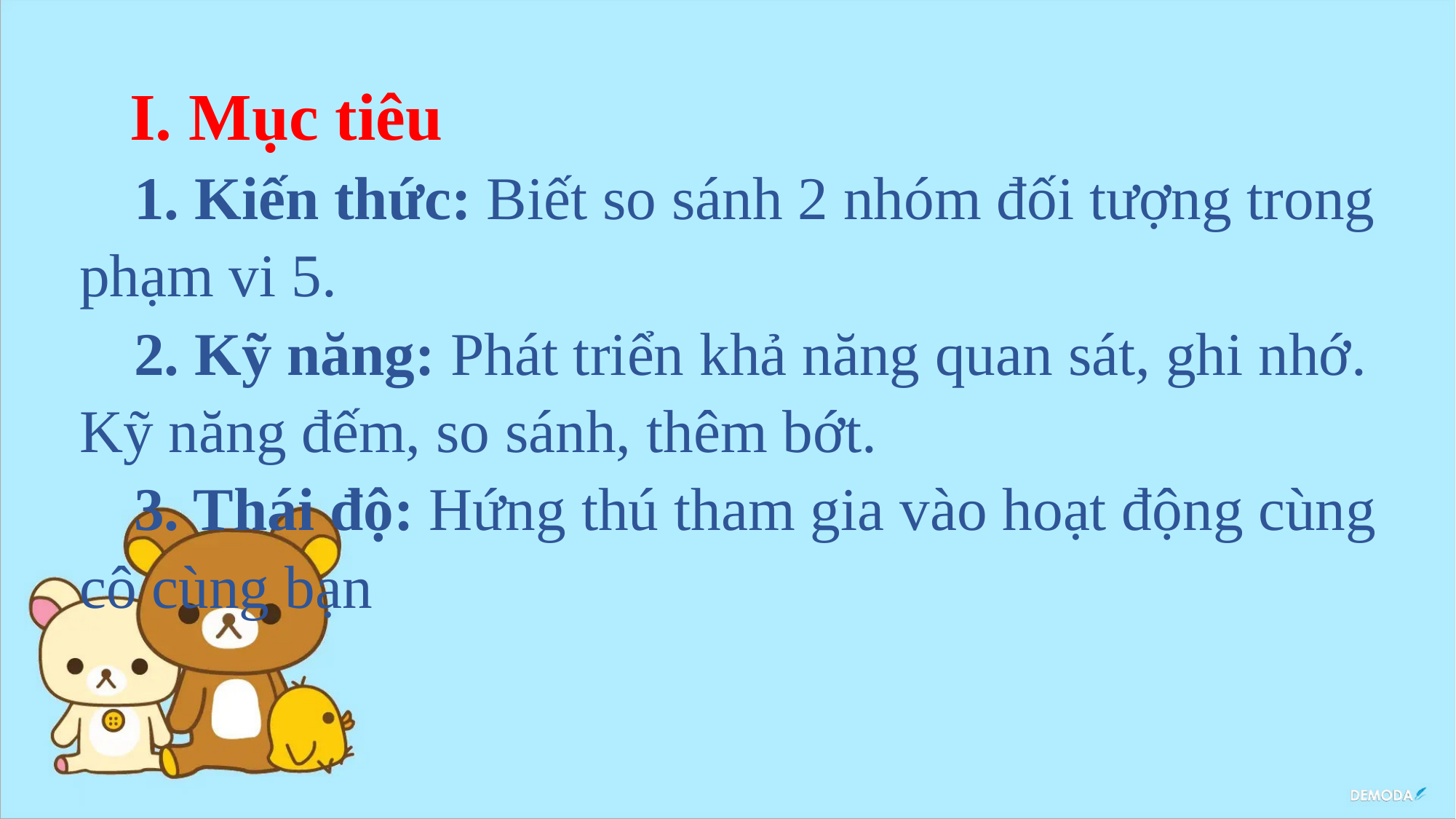

I. Mục tiêu
1. Kiến thức: Biết so sánh 2 nhóm đối tượng trong phạm vi 5.
2. Kỹ năng: Phát triển khả năng quan sát, ghi nhớ. Kỹ năng đếm, so sánh, thêm bớt.
3. Thái độ: Hứng thú tham gia vào hoạt động cùng cô cùng bạn